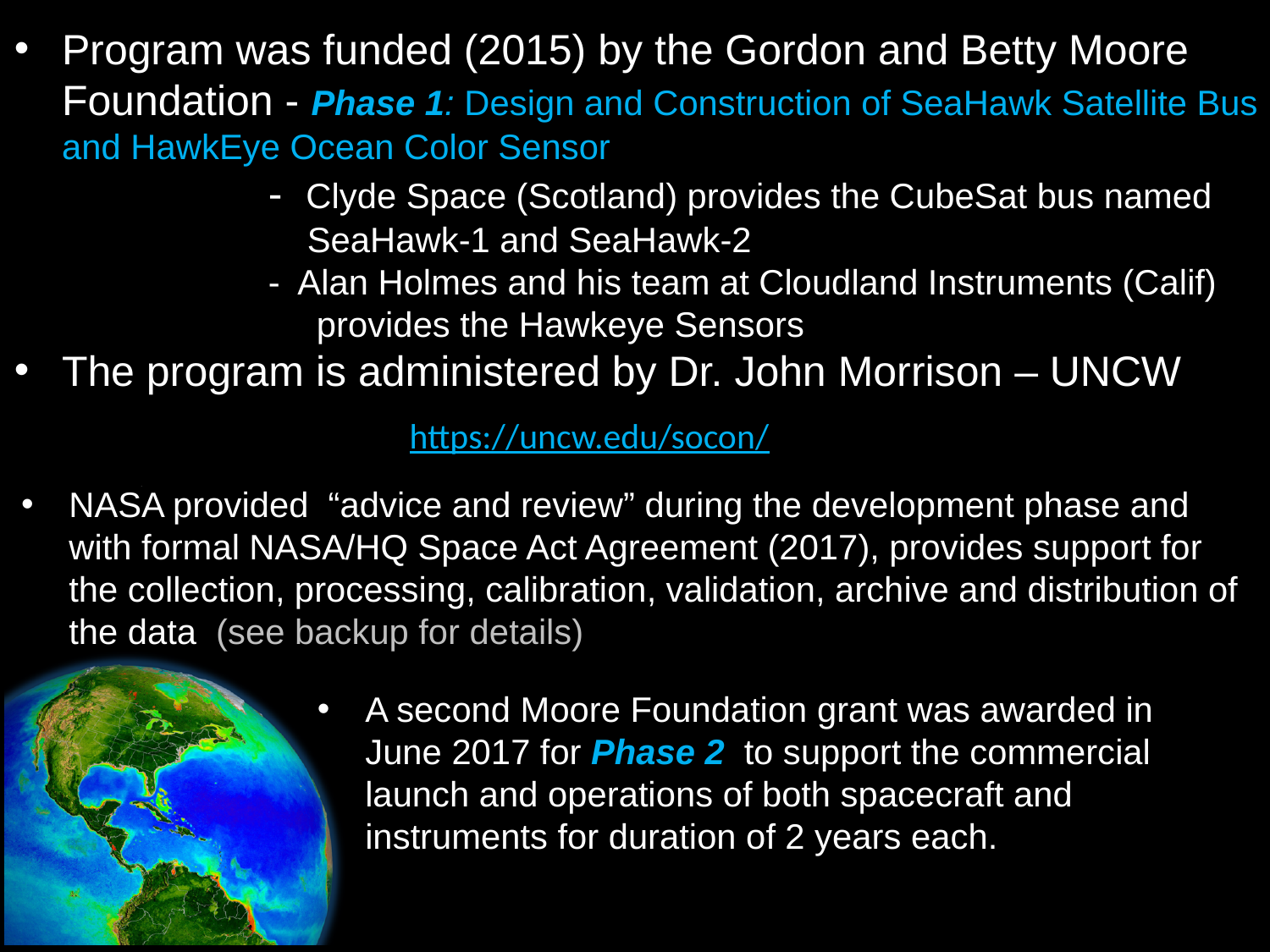

Program was funded (2015) by the Gordon and Betty Moore Foundation - Phase 1: Design and Construction of SeaHawk Satellite Bus and HawkEye Ocean Color Sensor
		-  Clyde Space (Scotland) provides the CubeSat bus named 			    SeaHawk-1 and SeaHawk-2
		-  Alan Holmes and his team at Cloudland Instruments (Calif) 		                  provides the Hawkeye Sensors
The program is administered by Dr. John Morrison – UNCW

https://uncw.edu/socon/
NASA provided  “advice and review” during the development phase and with formal NASA/HQ Space Act Agreement (2017), provides support for    the collection, processing, calibration, validation, archive and distribution of the data  (see backup for details)
A second Moore Foundation grant was awarded in June 2017 for Phase 2  to support the commercial launch and operations of both spacecraft and instruments for duration of 2 years each.